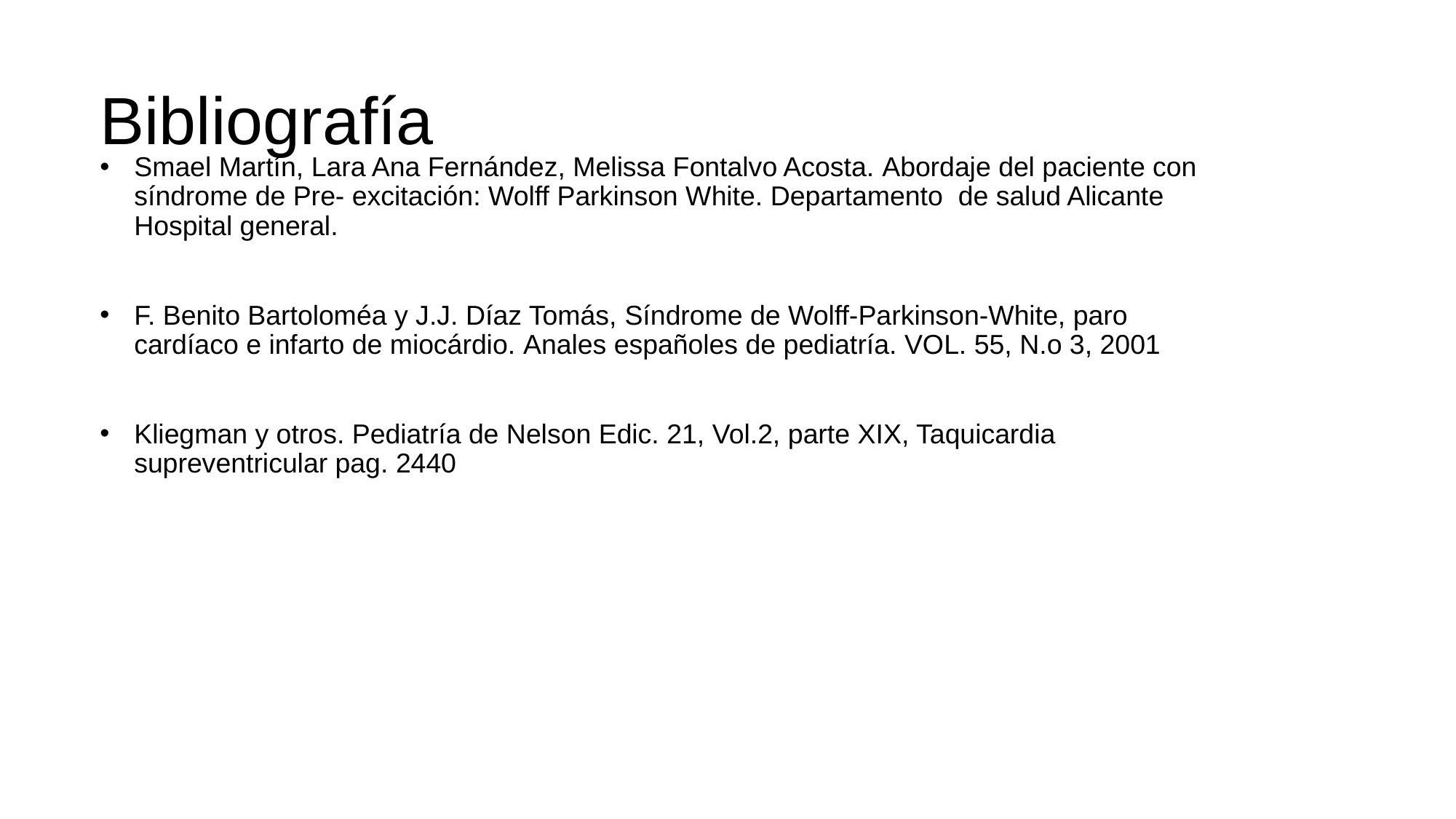

# Bibliografía
Smael Martín, Lara Ana Fernández, Melissa Fontalvo Acosta. Abordaje del paciente con síndrome de Pre- excitación: Wolff Parkinson White. Departamento  de salud Alicante Hospital general.

F. Benito Bartoloméa y J.J. Díaz Tomás, Síndrome de Wolff-Parkinson-White, paro cardíaco e infarto de miocárdio. Anales españoles de pediatría. VOL. 55, N.o 3, 2001

Kliegman y otros. Pediatría de Nelson Edic. 21, Vol.2, parte XIX, Taquicardia supreventricular pag. 2440